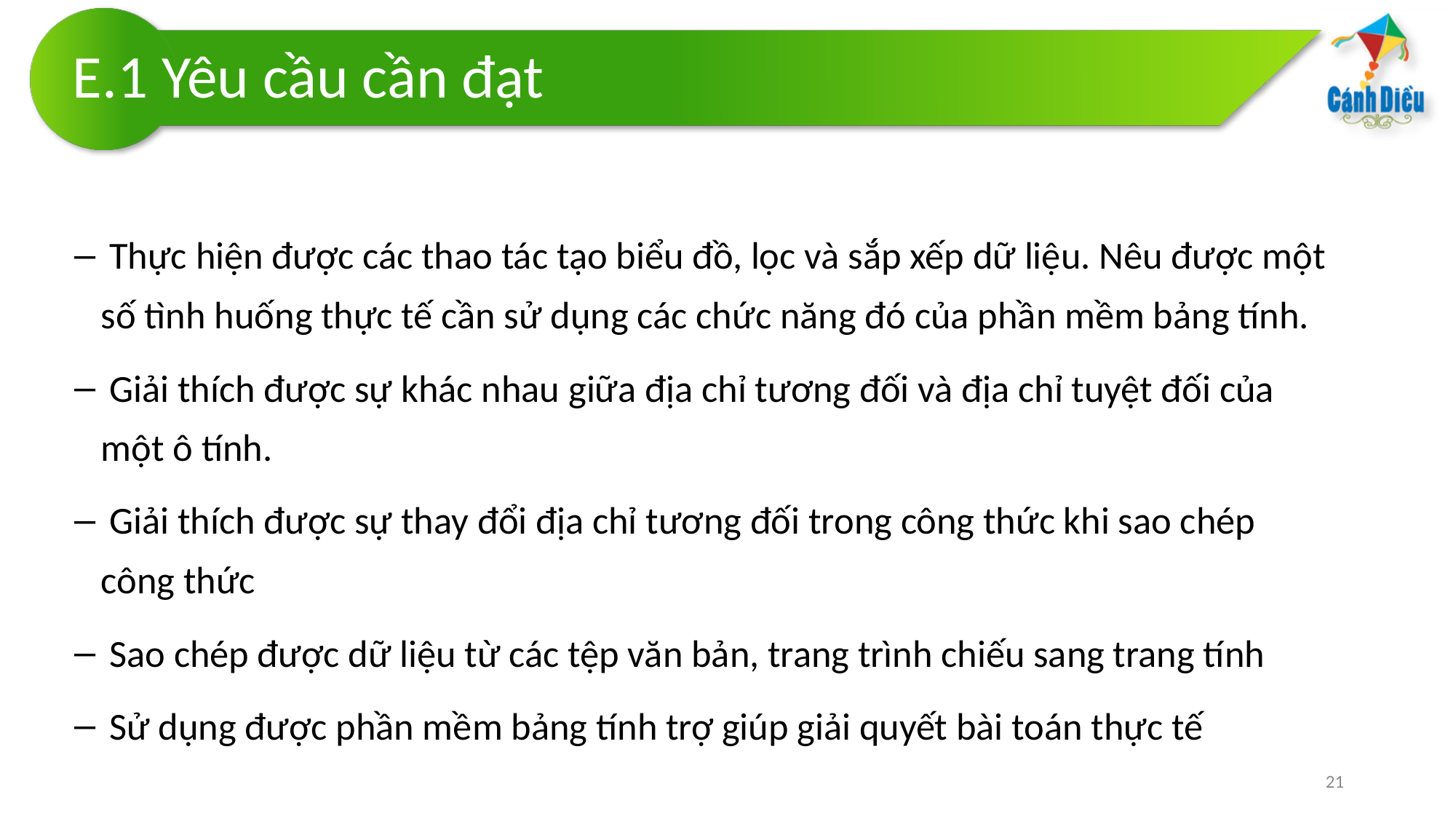

# E.1 Yêu cầu cần đạt
 Thực hiện được các thao tác tạo biểu đồ, lọc và sắp xếp dữ liệu. Nêu được một số tình huống thực tế cần sử dụng các chức năng đó của phần mềm bảng tính.
 Giải thích được sự khác nhau giữa địa chỉ tương đối và địa chỉ tuyệt đối của một ô tính.
 Giải thích được sự thay đổi địa chỉ tương đối trong công thức khi sao chép công thức
 Sao chép được dữ liệu từ các tệp văn bản, trang trình chiếu sang trang tính
 Sử dụng được phần mềm bảng tính trợ giúp giải quyết bài toán thực tế
21